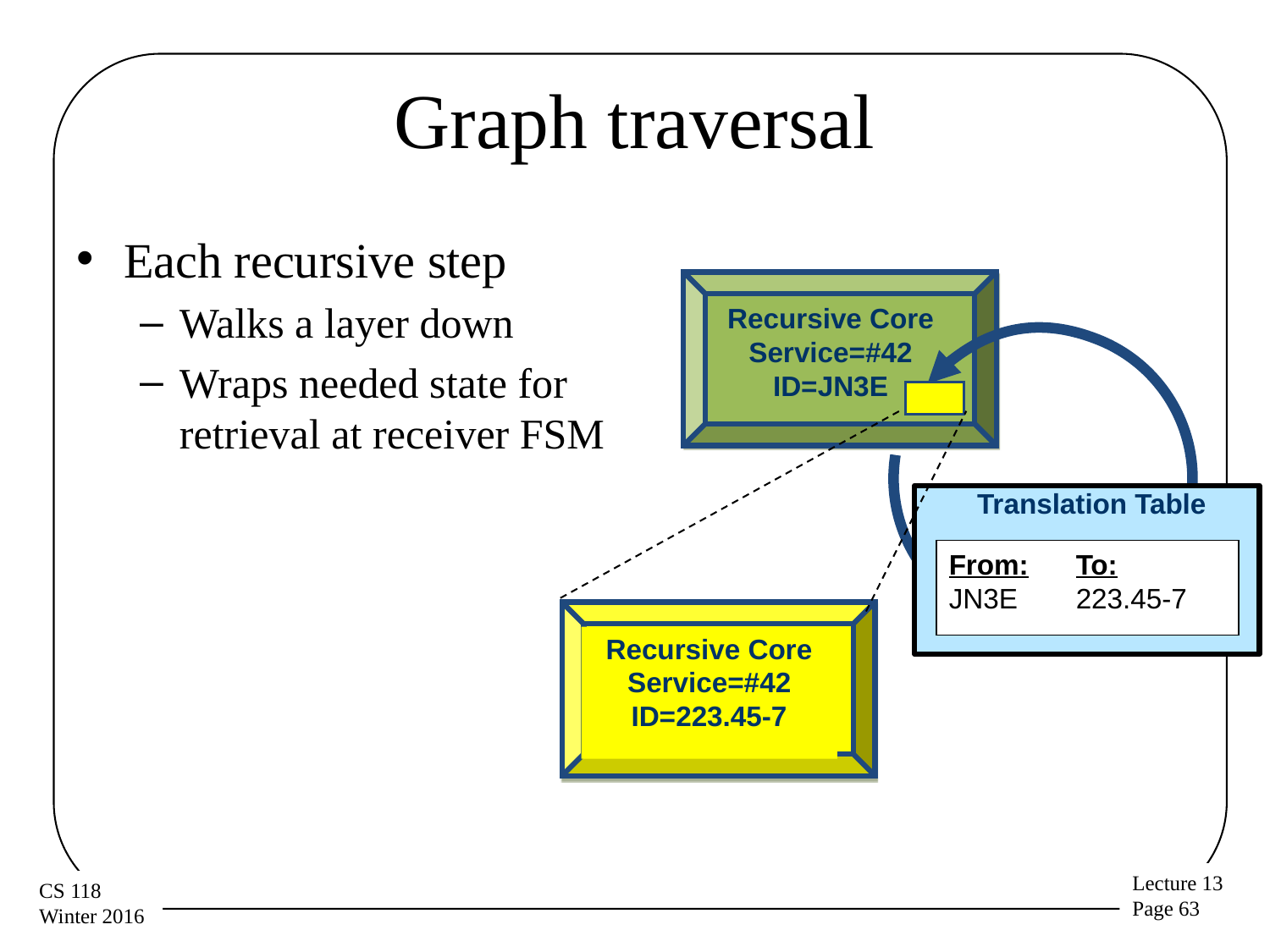

# Graph traversal
Each recursive step
Walks a layer down
Wraps needed state for retrieval at receiver FSM

Recursive Core
Service=#42
ID=JN3E

        Translation Table
From:	To:
JN3E	223.45-7

Recursive Core
Service=#42
ID=223.45-7